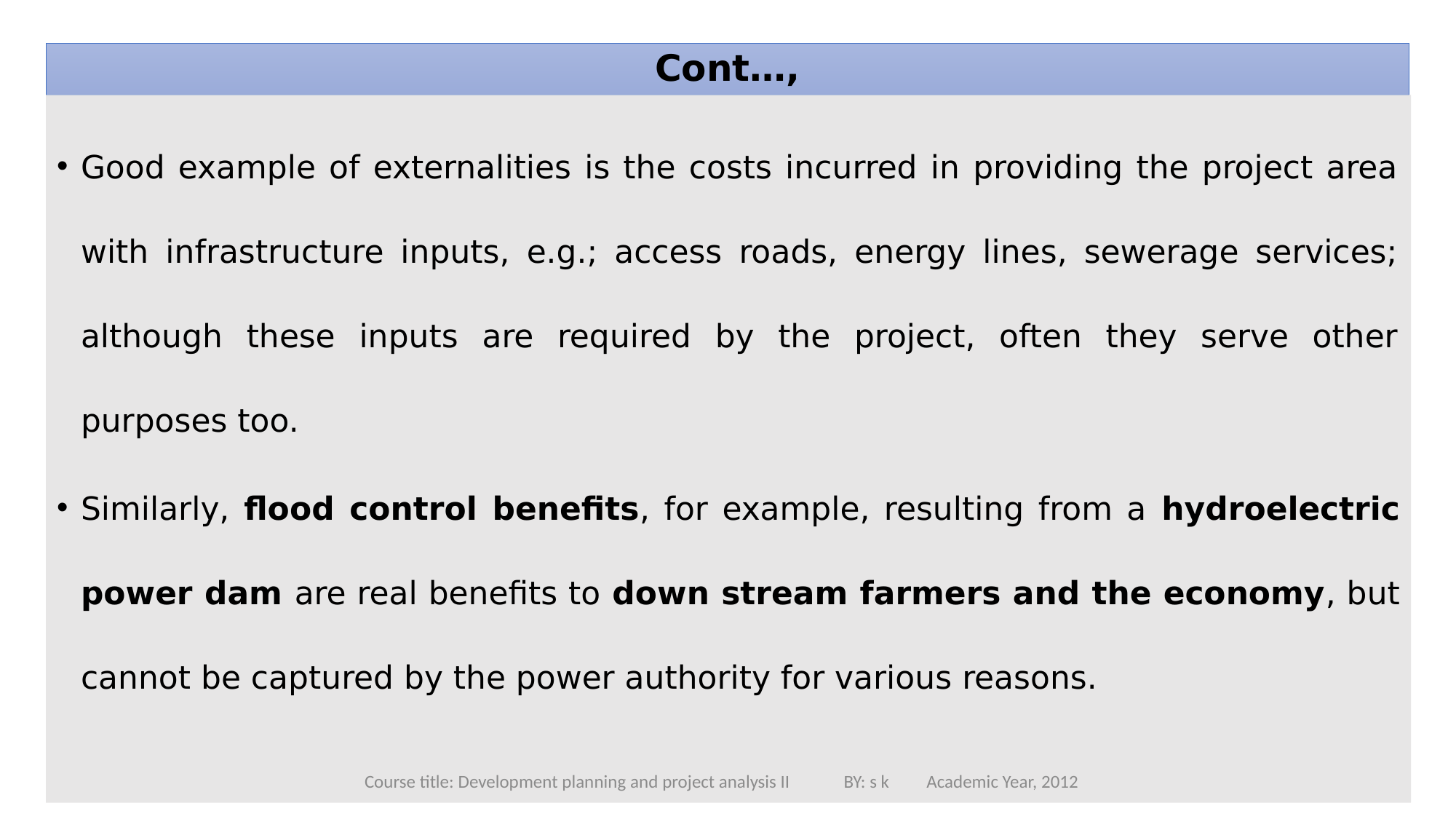

# Cont…,
Good example of externalities is the costs incurred in providing the project area with infrastructure inputs, e.g.; access roads, energy lines, sewerage services; although these inputs are required by the project, often they serve other purposes too.
Similarly, flood control benefits, for example, resulting from a hydroelectric power dam are real benefits to down stream farmers and the economy, but cannot be captured by the power authority for various reasons.

Course title: Development planning and project analysis II             BY: s k         Academic Year, 2012
6